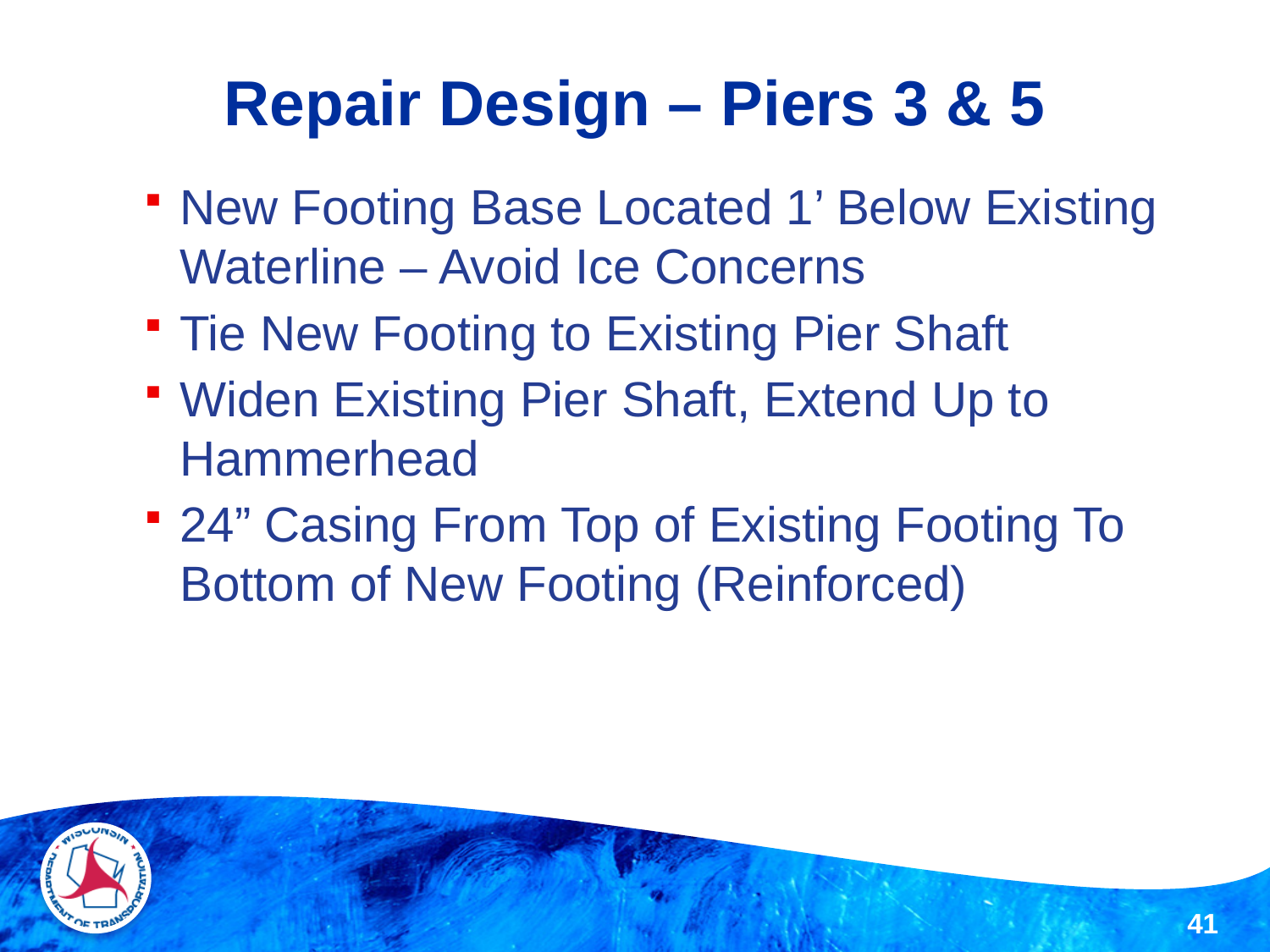

# Repair Design – Piers 3 & 5
New Footing Base Located 1’ Below Existing Waterline – Avoid Ice Concerns
Tie New Footing to Existing Pier Shaft
Widen Existing Pier Shaft, Extend Up to Hammerhead
24” Casing From Top of Existing Footing To Bottom of New Footing (Reinforced)

41